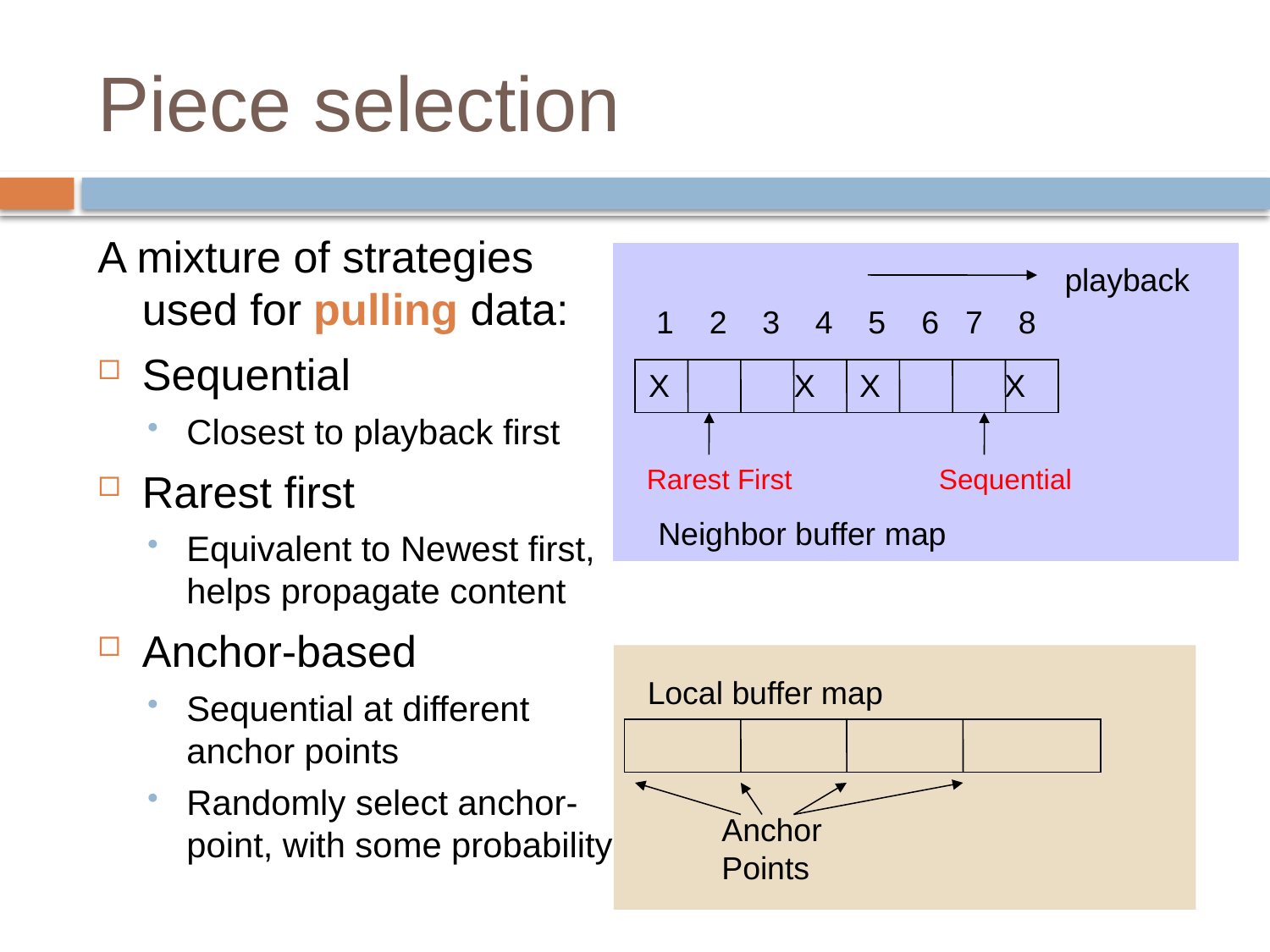

Piece selection
A mixture of strategies used for pulling data:
Sequential
Closest to playback first
Rarest first
Equivalent to Newest first, helps propagate content
Anchor-based
Sequential at different anchor points
Randomly select anchor-point, with some probability

playback

1    2    3    4    5    6   7    8

X              X     X              X

Rarest First

Sequential
Neighbor buffer map

Local buffer map

AnchorPoints